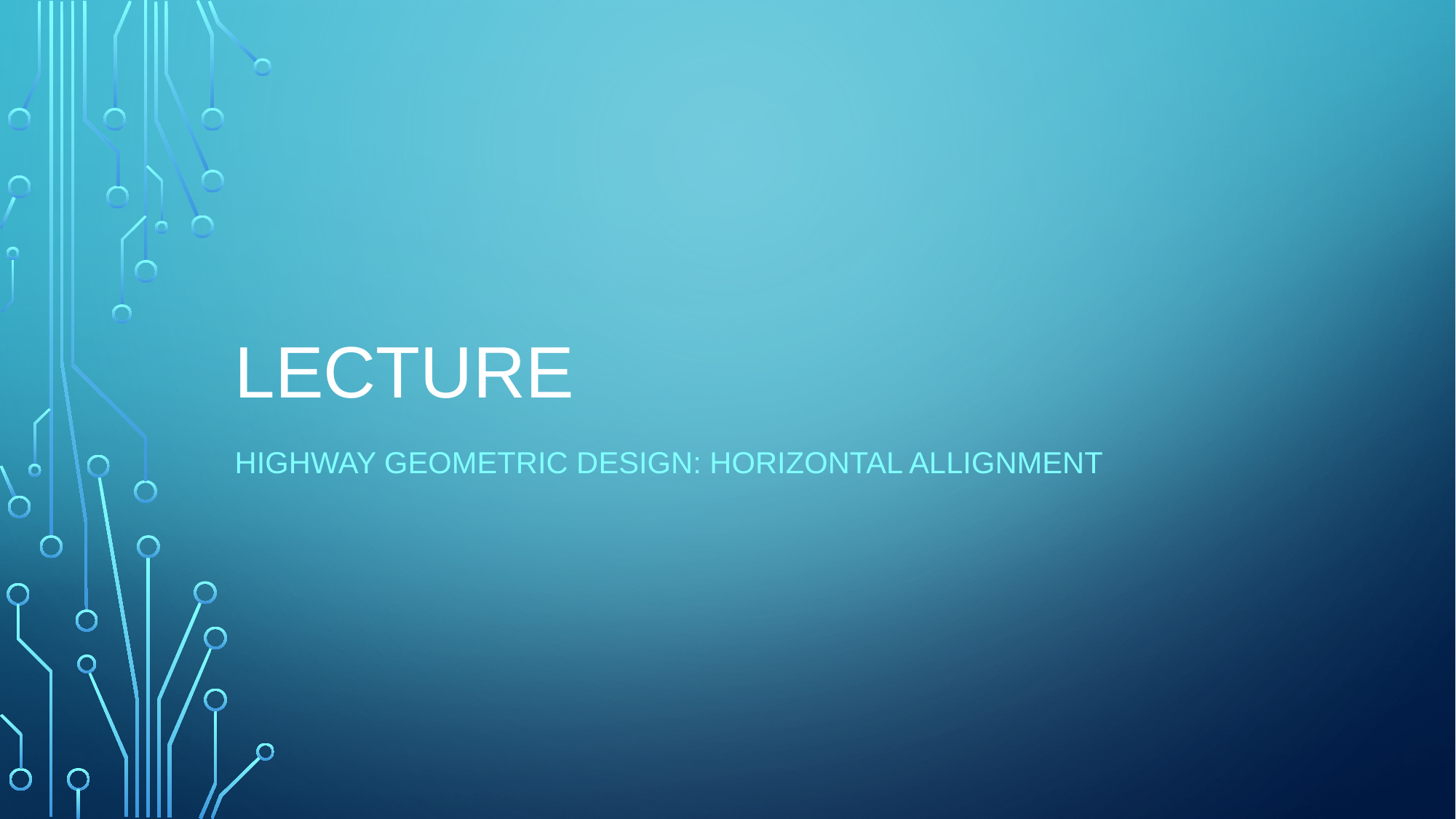

# Lecture
HIGHWAY GEOMETRIC DESIGN: Horizontal allignment